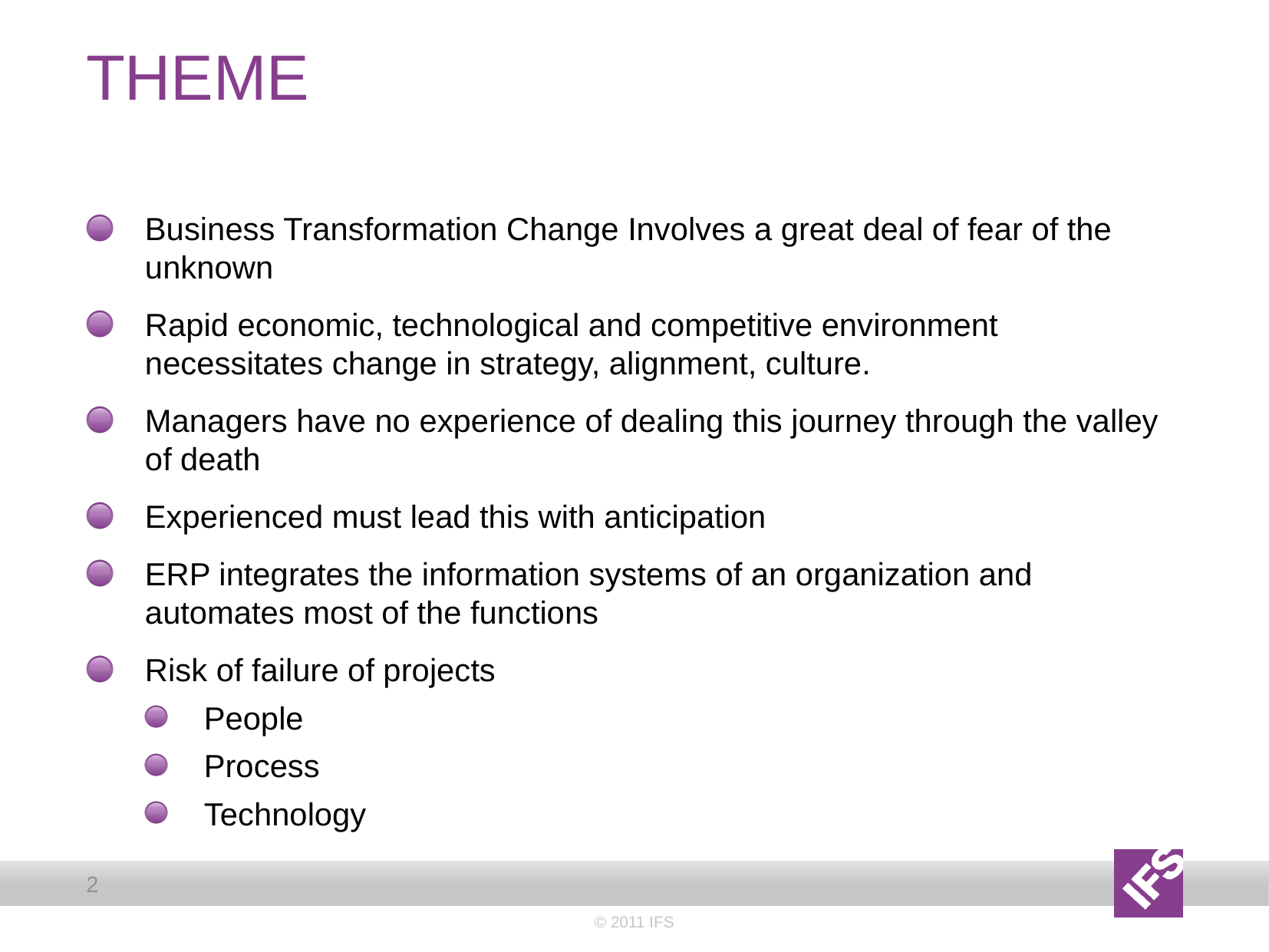

# Theme

Business Transformation Change Involves a great deal of fear of the unknown
Rapid economic, technological and competitive environment necessitates change in strategy, alignment, culture.
Managers have no experience of dealing this journey through the valley of death
Experienced must lead this with anticipation
ERP integrates the information systems of an organization and automates most of the functions
Risk of failure of projects
People
Process
Technology

2

© 2011 IFS